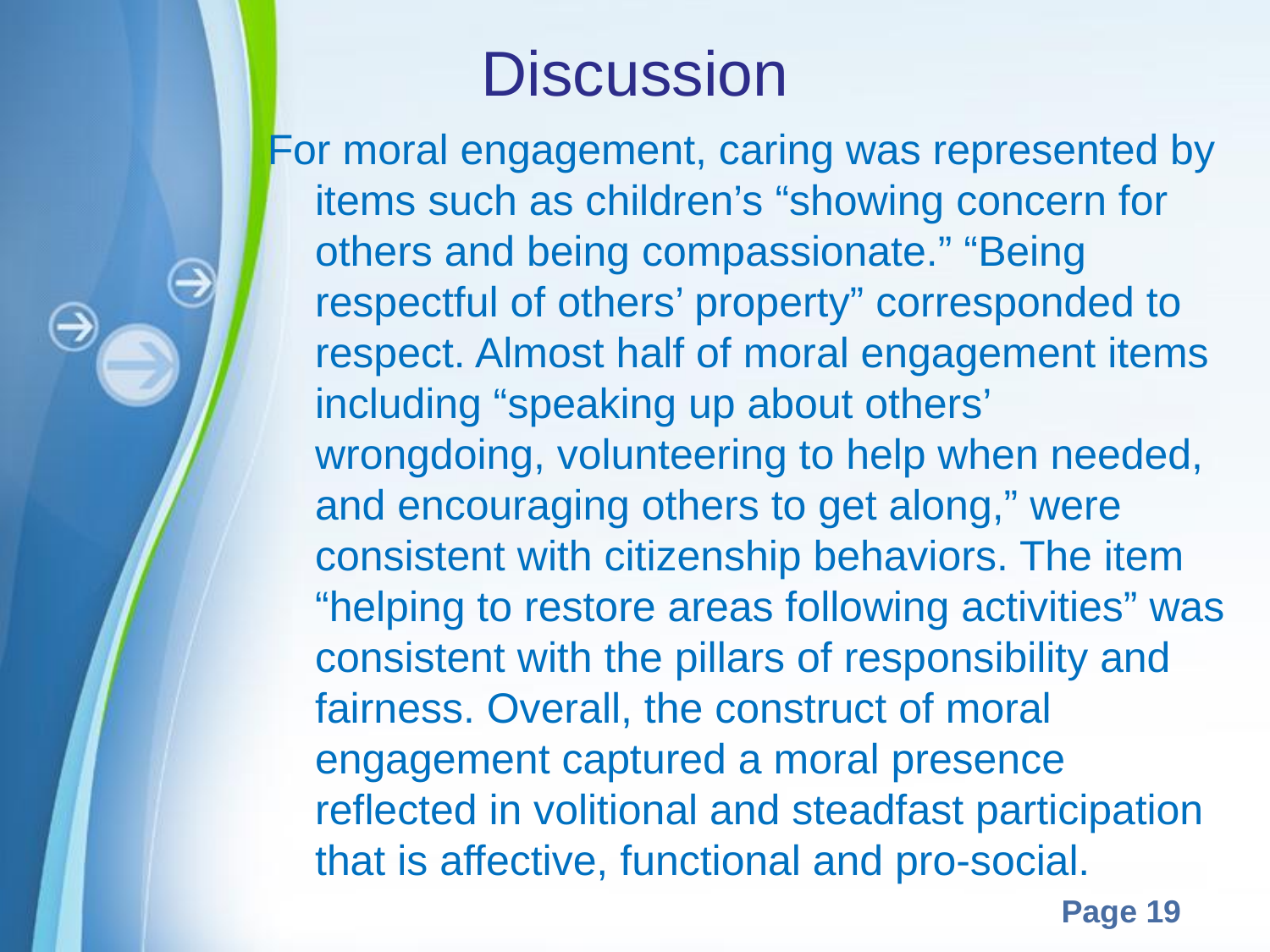

# Discussion
For moral engagement, caring was represented by items such as children’s “showing concern for others and being compassionate.” “Being respectful of others’ property” corresponded to respect. Almost half of moral engagement items including “speaking up about others’ wrongdoing, volunteering to help when needed, and encouraging others to get along,” were consistent with citizenship behaviors. The item “helping to restore areas following activities” was consistent with the pillars of responsibility and fairness. Overall, the construct of moral engagement captured a moral presence reflected in volitional and steadfast participation that is affective, functional and pro-social.